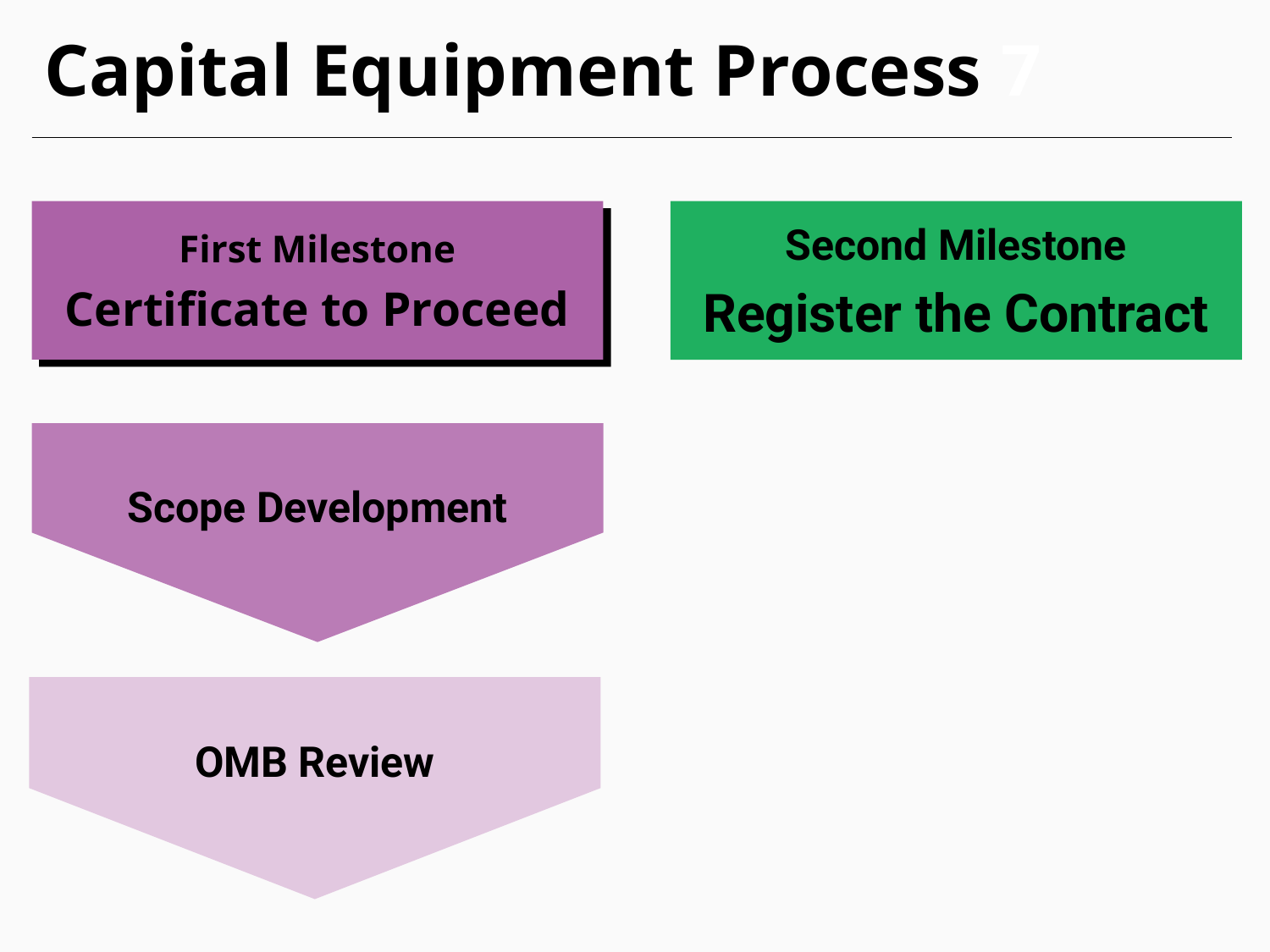

# Capital Equipment Process 7
First Milestone
Certificate to Proceed
Second Milestone
Register the Contract
Scope Development
OMB Review